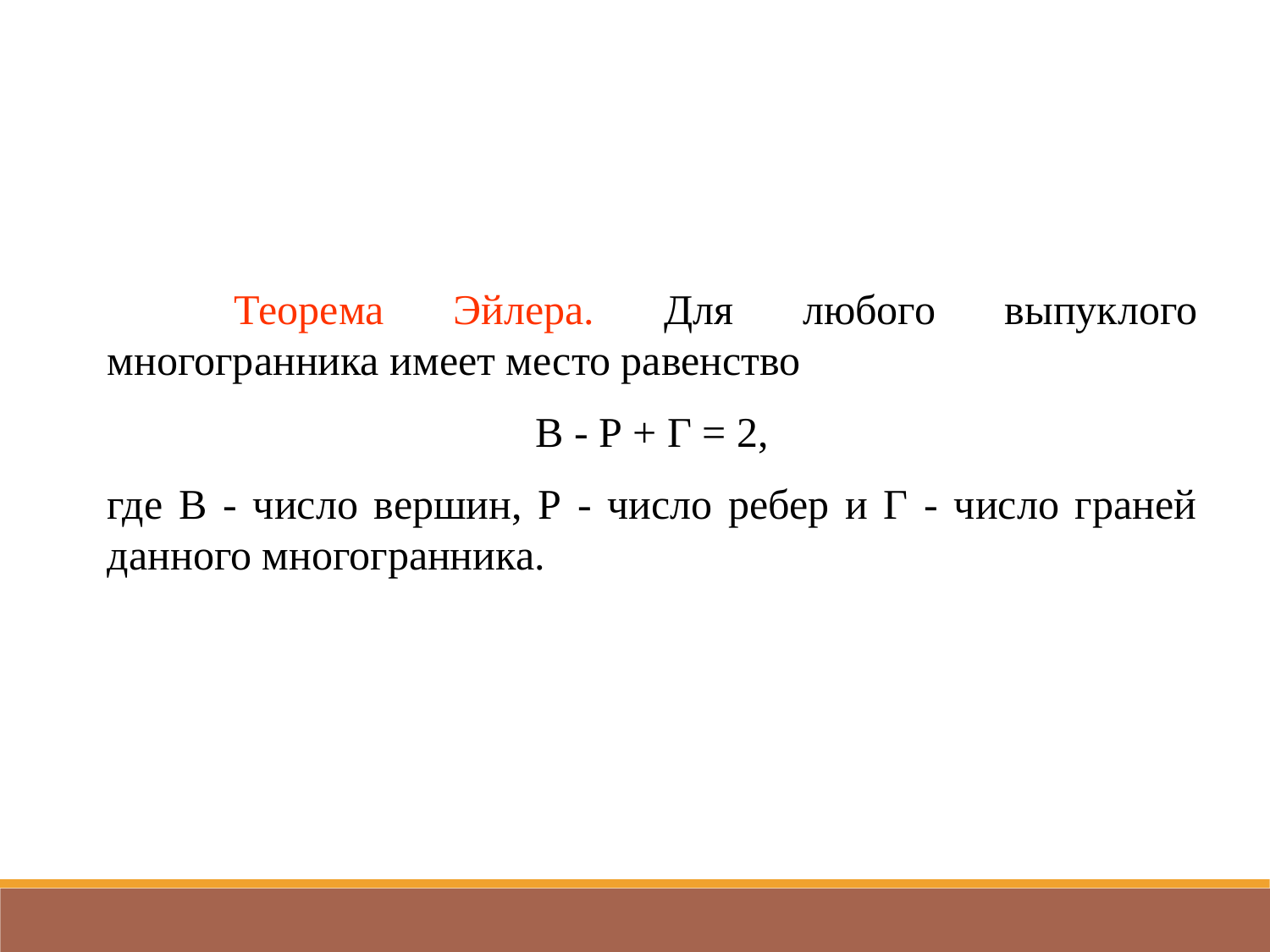

Теорема Эйлера. Для любого выпуклого многогранника имеет место равенство
В - Р + Г = 2,
где В - число вершин, Р - число ребер и Г - число граней данного многогранника.